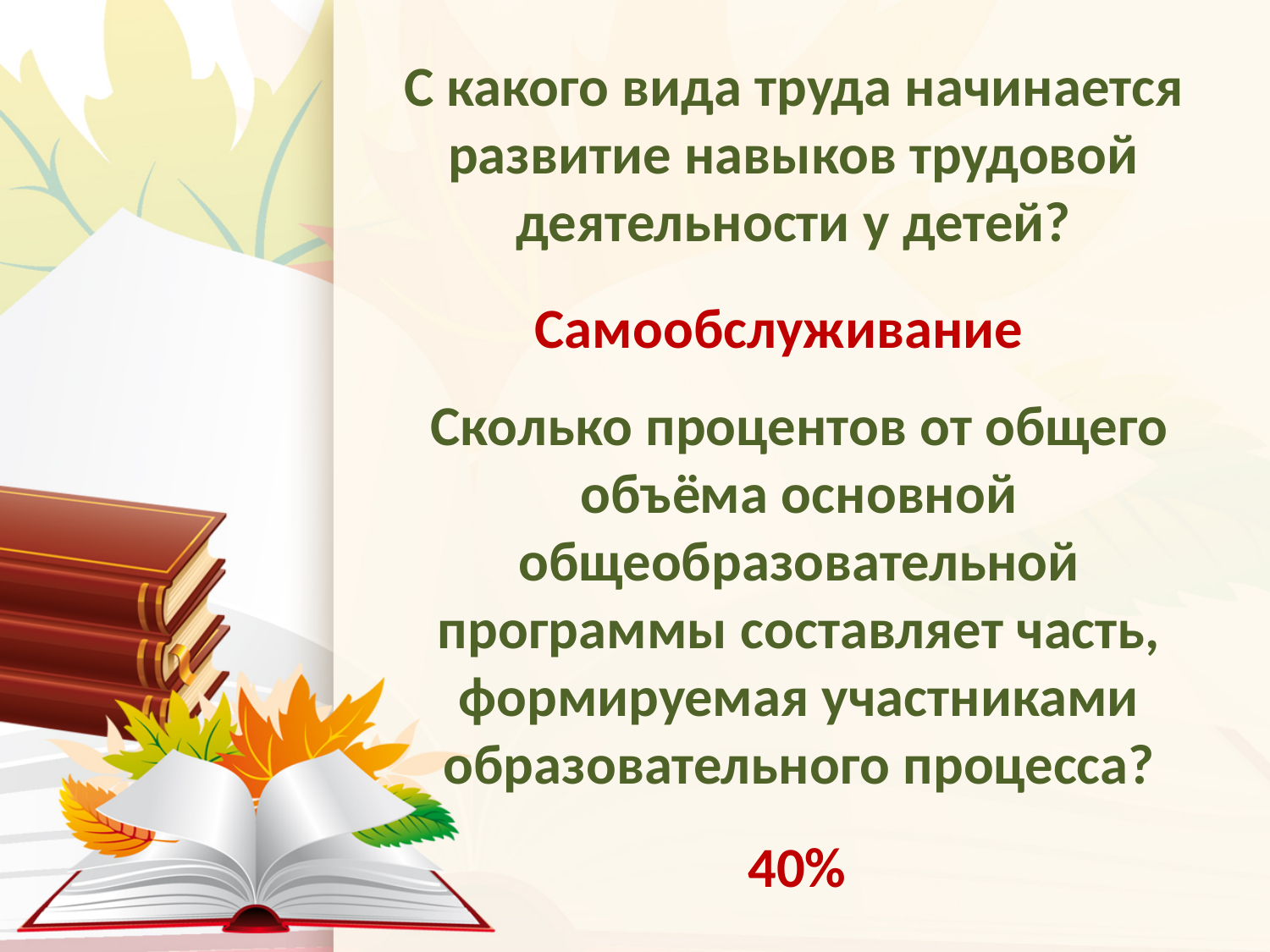

С какого вида труда начинается развитие навыков трудовой деятельности у детей?
Самообслуживание
Сколько процентов от общего объёма основной общеобразовательной программы составляет часть, формируемая участниками образовательного процесса?
40%